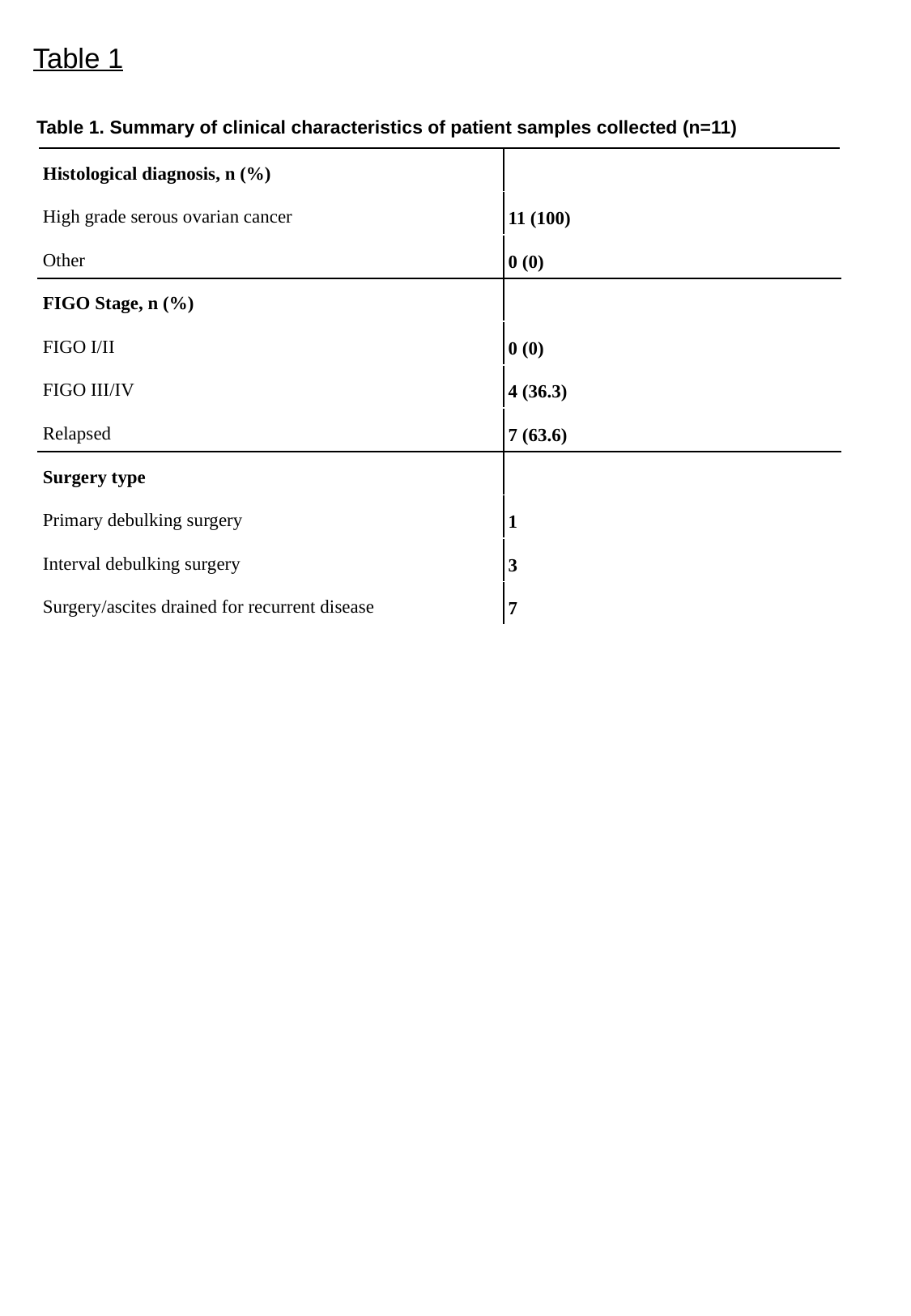

Table 1
Table 1. Summary of clinical characteristics of patient samples collected (n=11)

| Histological diagnosis, n (%) |  |
| --- | --- |
| High grade serous ovarian cancer | 11 (100) |
| Other | 0 (0) |
| FIGO Stage, n (%) |  |
| FIGO I/II | 0 (0) |
| FIGO III/IV | 4 (36.3) |
| Relapsed | 7 (63.6) |
| Surgery type |  |
| Primary debulking surgery | 1 |
| Interval debulking surgery | 3 |
| Surgery/ascites drained for recurrent disease | 7 |